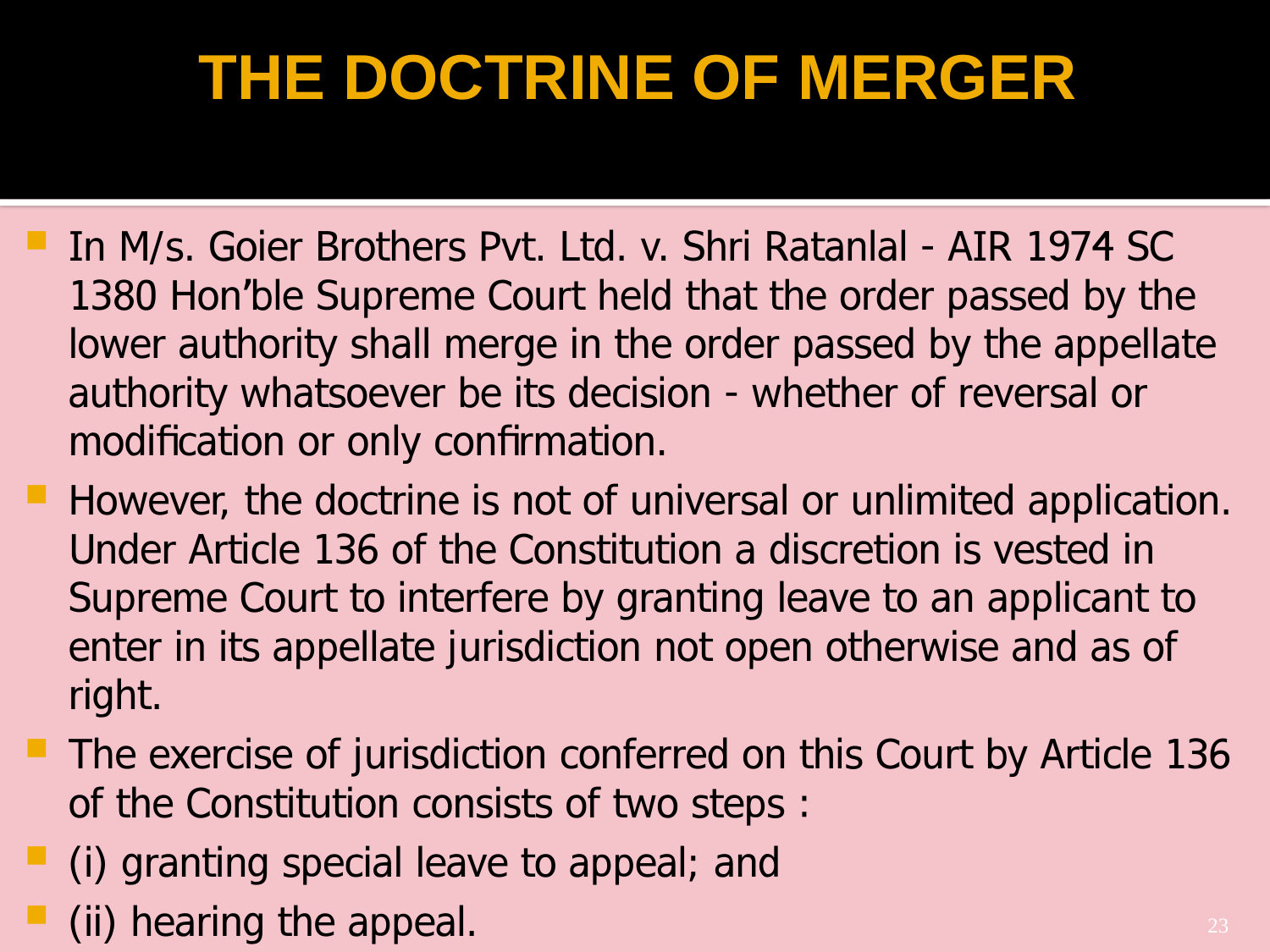

# THE DOCTRINE OF MERGER
In M/s. Goier Brothers Pvt. Ltd. v. Shri Ratanlal - AIR 1974 SC 1380 Hon’ble Supreme Court held that the order passed by the lower authority shall merge in the order passed by the appellate authority whatsoever be its decision - whether of reversal or modification or only confirmation.
However, the doctrine is not of universal or unlimited application. Under Article 136 of the Constitution a discretion is vested in Supreme Court to interfere by granting leave to an applicant to enter in its appellate jurisdiction not open otherwise and as of right.
The exercise of jurisdiction conferred on this Court by Article 136 of the Constitution consists of two steps :
(i) granting special leave to appeal; and
(ii) hearing the appeal.

23